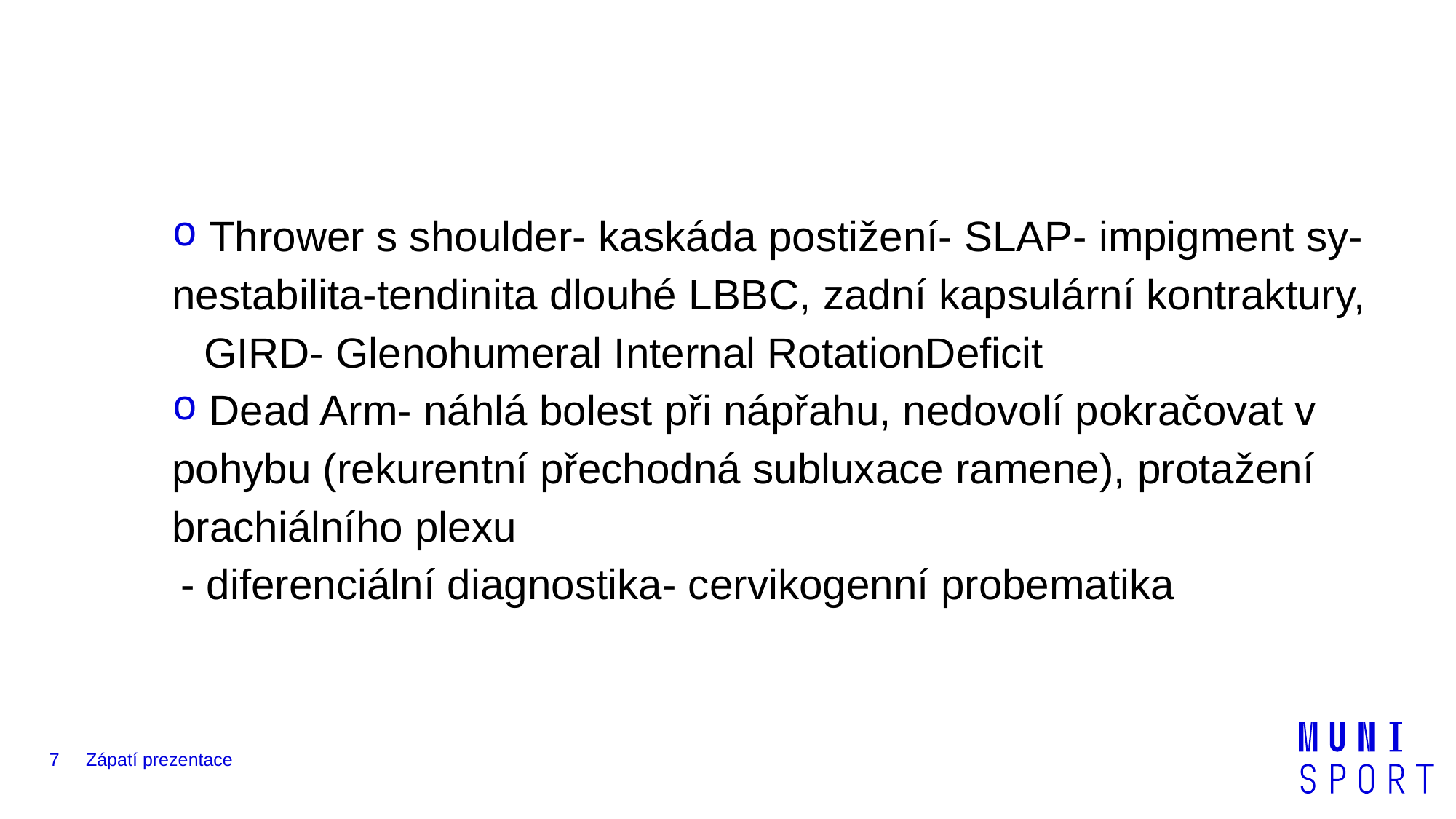

Thrower s shoulder- kaskáda postižení- SLAP- impigment sy-nestabilita-tendinita dlouhé LBBC, zadní kapsulární kontraktury,
  GIRD- Glenohumeral Internal RotationDeficit
 Dead Arm- náhlá bolest při nápřahu, nedovolí pokračovat v pohybu (rekurentní přechodná subluxace ramene), protažení brachiálního plexu
- diferenciální diagnostika- cervikogenní probematika
7
Zápatí prezentace